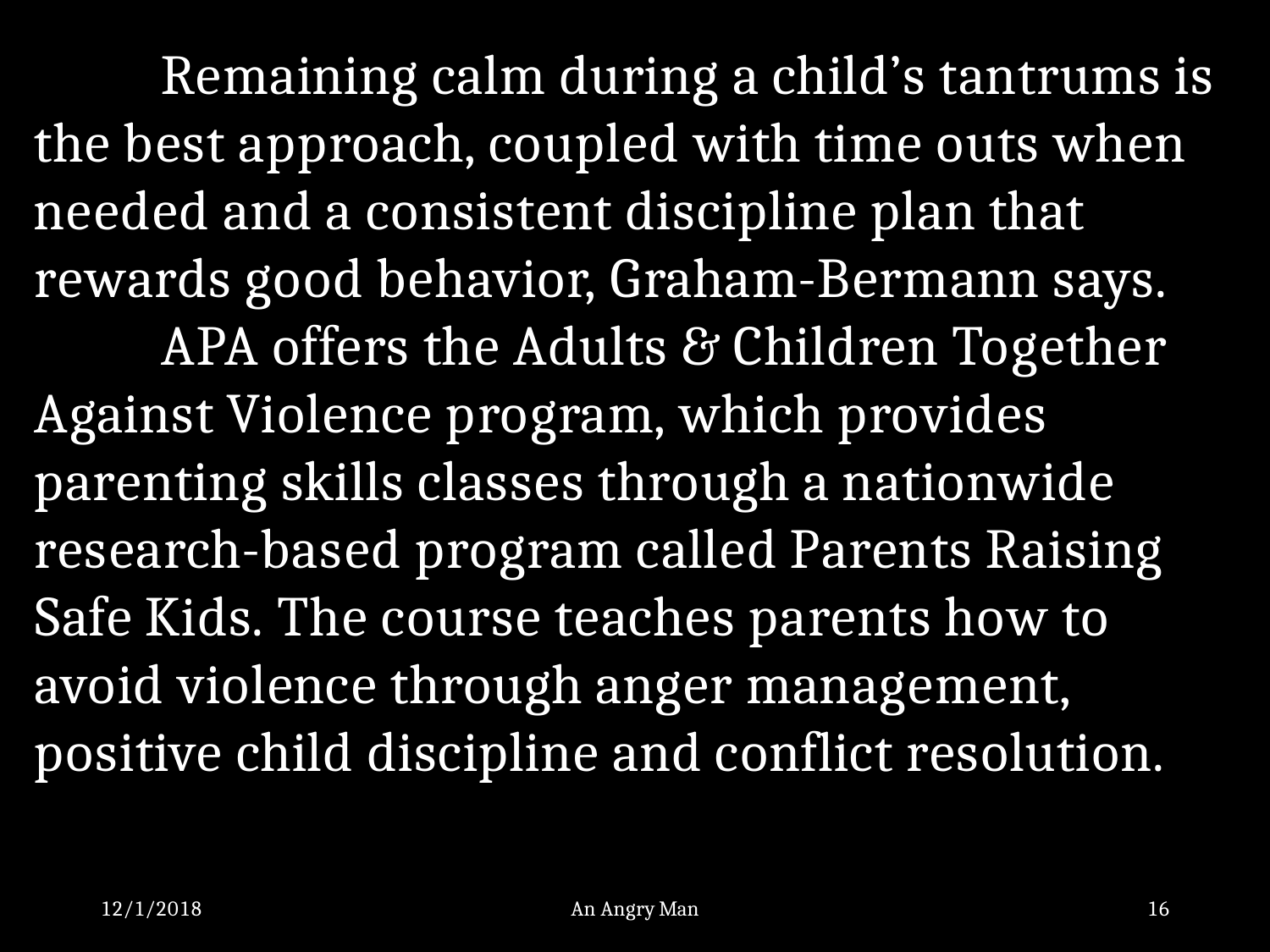

Remaining calm during a child’s tantrums is the best approach, coupled with time outs when needed and a consistent discipline plan that rewards good behavior, Graham-Bermann says. 	APA offers the Adults & Children Together Against Violence program, which provides parenting skills classes through a nationwide research-based program called Parents Raising Safe Kids. The course teaches parents how to avoid violence through anger management, positive child discipline and conflict resolution.
12/1/2018
An Angry Man
16